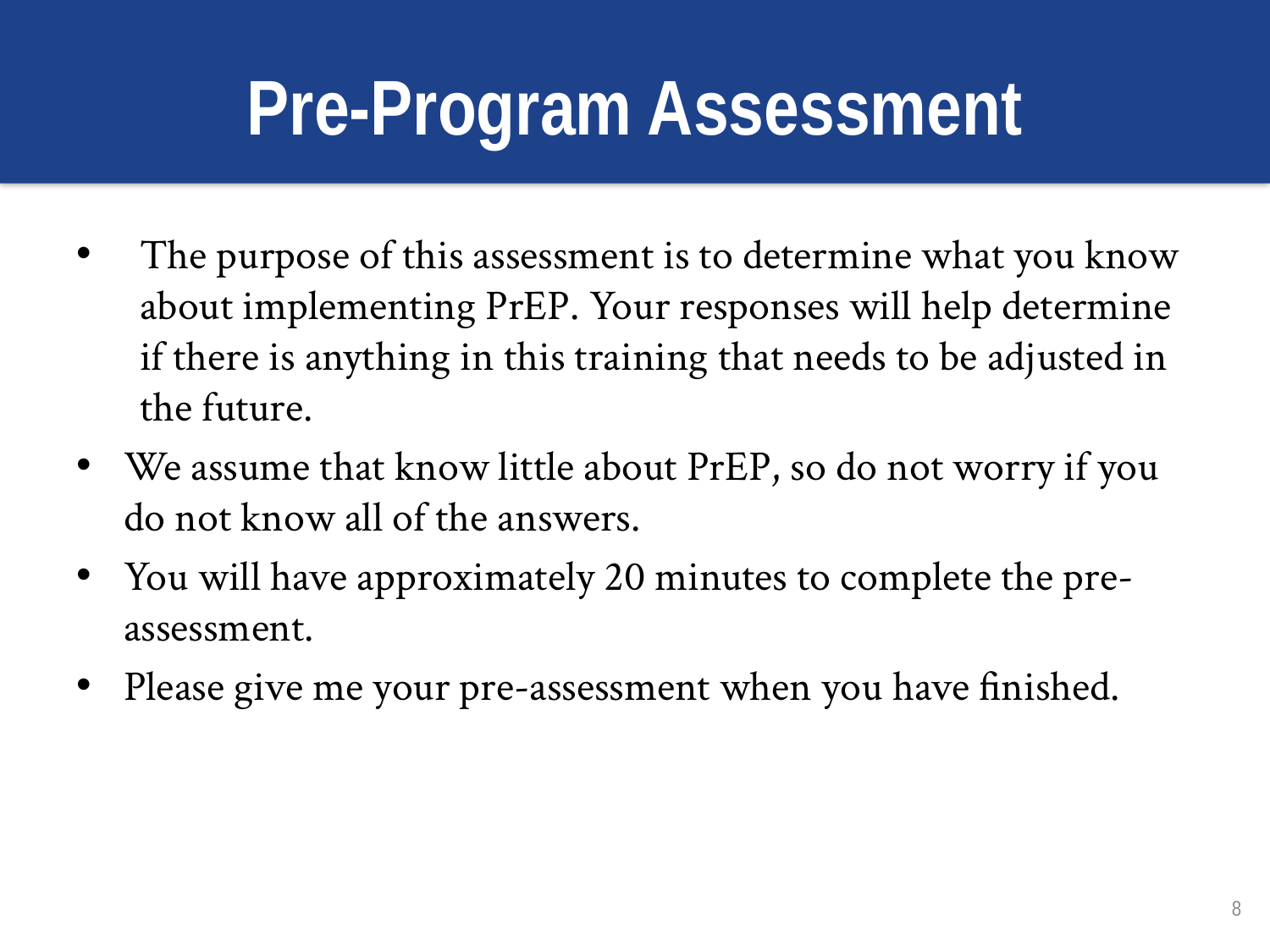

# Pre-Program Assessment
The purpose of this assessment is to determine what you know about implementing PrEP. Your responses will help determine if there is anything in this training that needs to be adjusted in the future.
We assume that know little about PrEP, so do not worry if you do not know all of the answers.
You will have approximately 20 minutes to complete the pre-assessment.
Please give me your pre-assessment when you have finished.

8